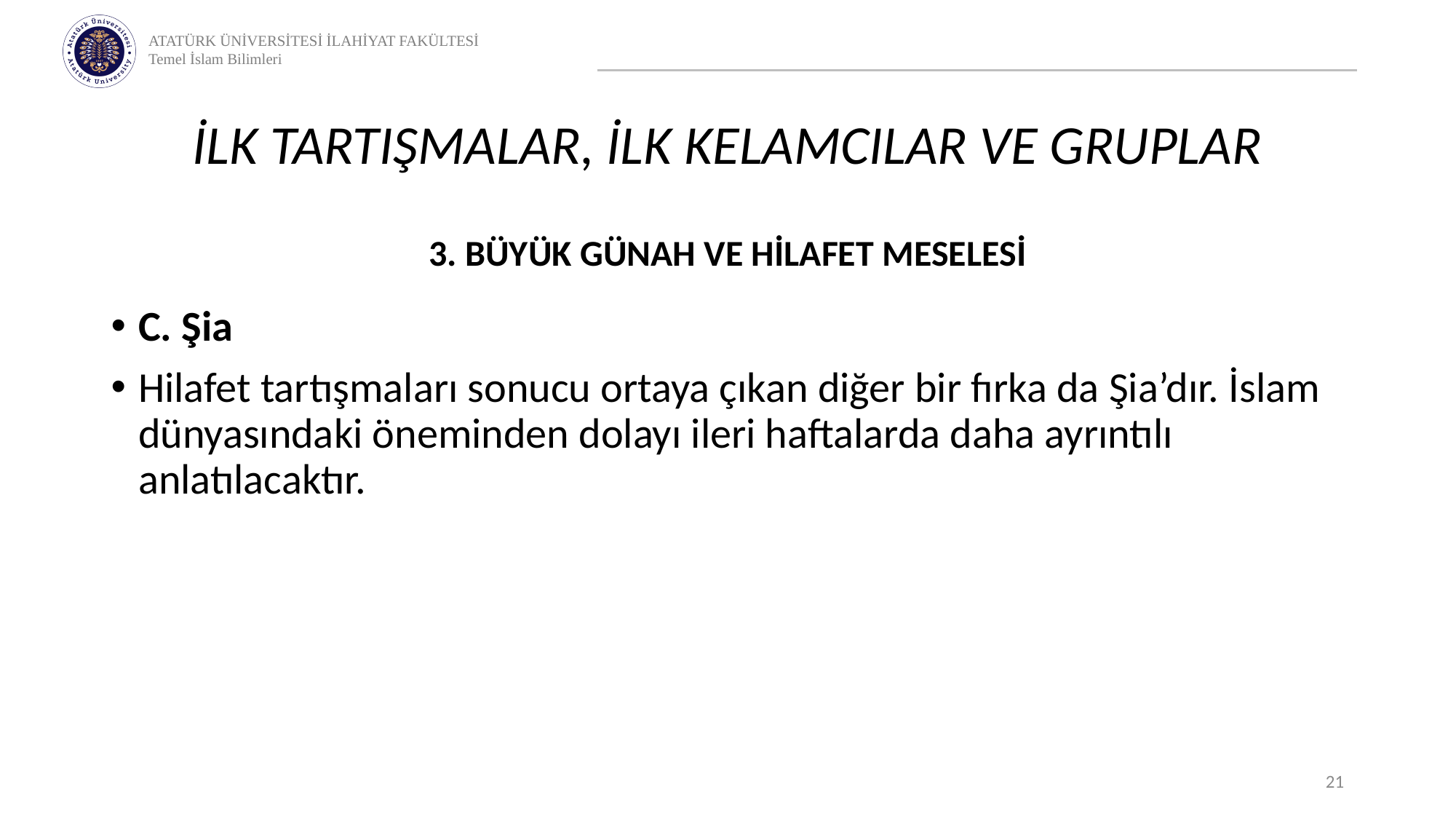

# İLK TARTIŞMALAR, İLK KELAMCILAR VE GRUPLAR
3. BÜYÜK GÜNAH VE HİLAFET MESELESİ
C. Şia
Hilafet tartışmaları sonucu ortaya çıkan diğer bir fırka da Şia’dır. İslam dünyasındaki öneminden dolayı ileri haftalarda daha ayrıntılı anlatılacaktır.

21